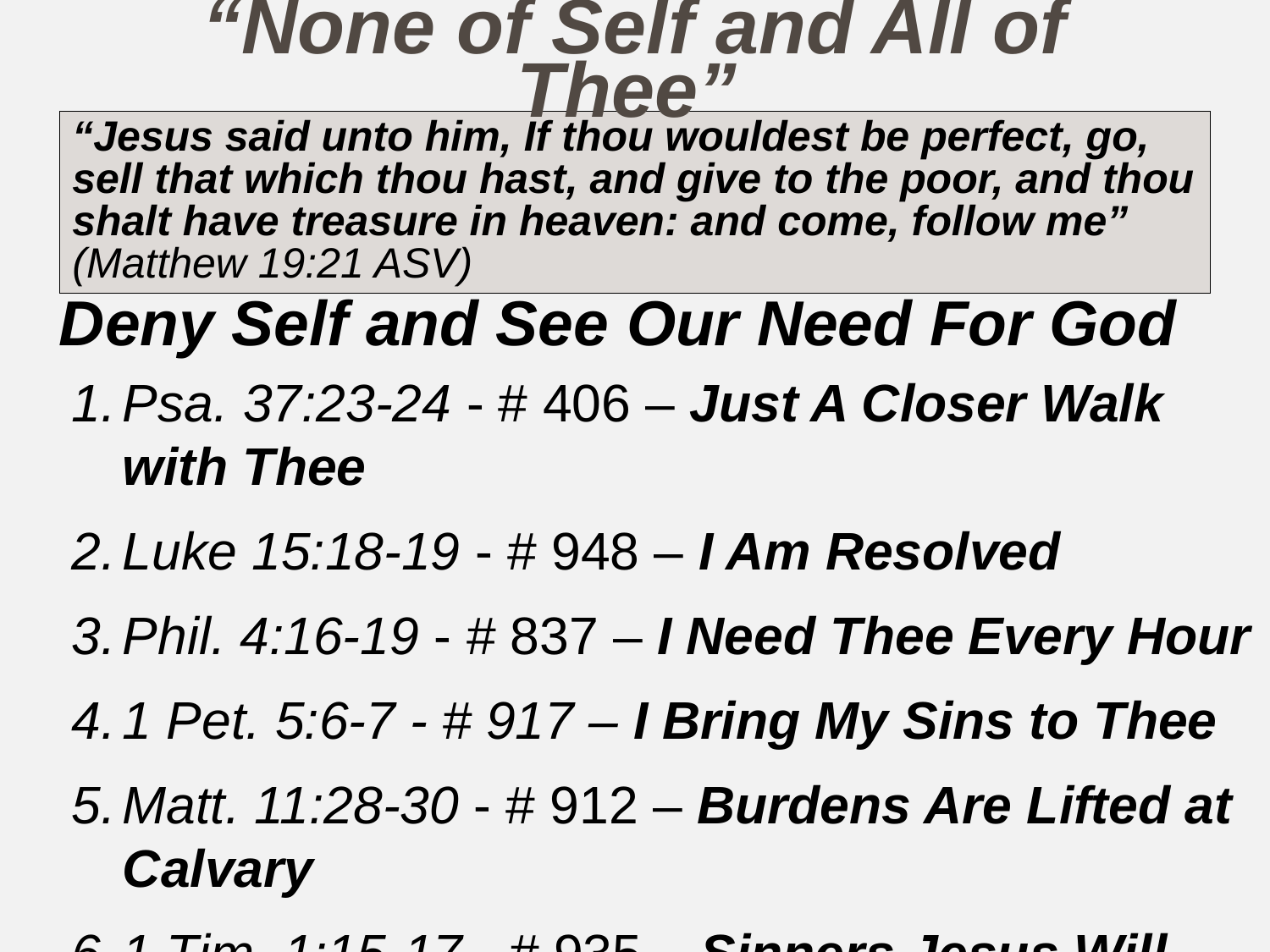

# “None of Self and All of Thee”
“Jesus said unto him, If thou wouldest be perfect, go, sell that which thou hast, and give to the poor, and thou shalt have treasure in heaven: and come, follow me” (Matthew 19:21 ASV)
Deny Self and See Our Need For God
Psa. 37:23-24 - # 406 – Just A Closer Walk with Thee
Luke 15:18-19 - # 948 – I Am Resolved
Phil. 4:16-19 - # 837 – I Need Thee Every Hour
1 Pet. 5:6-7 - # 917 – I Bring My Sins to Thee
Matt. 11:28-30 - # 912 – Burdens Are Lifted at Calvary
1 Tim. 1:15-17 - # 935 – Sinners Jesus Will Receive

Song numbers and titles from “Songs of Faith and Praise”